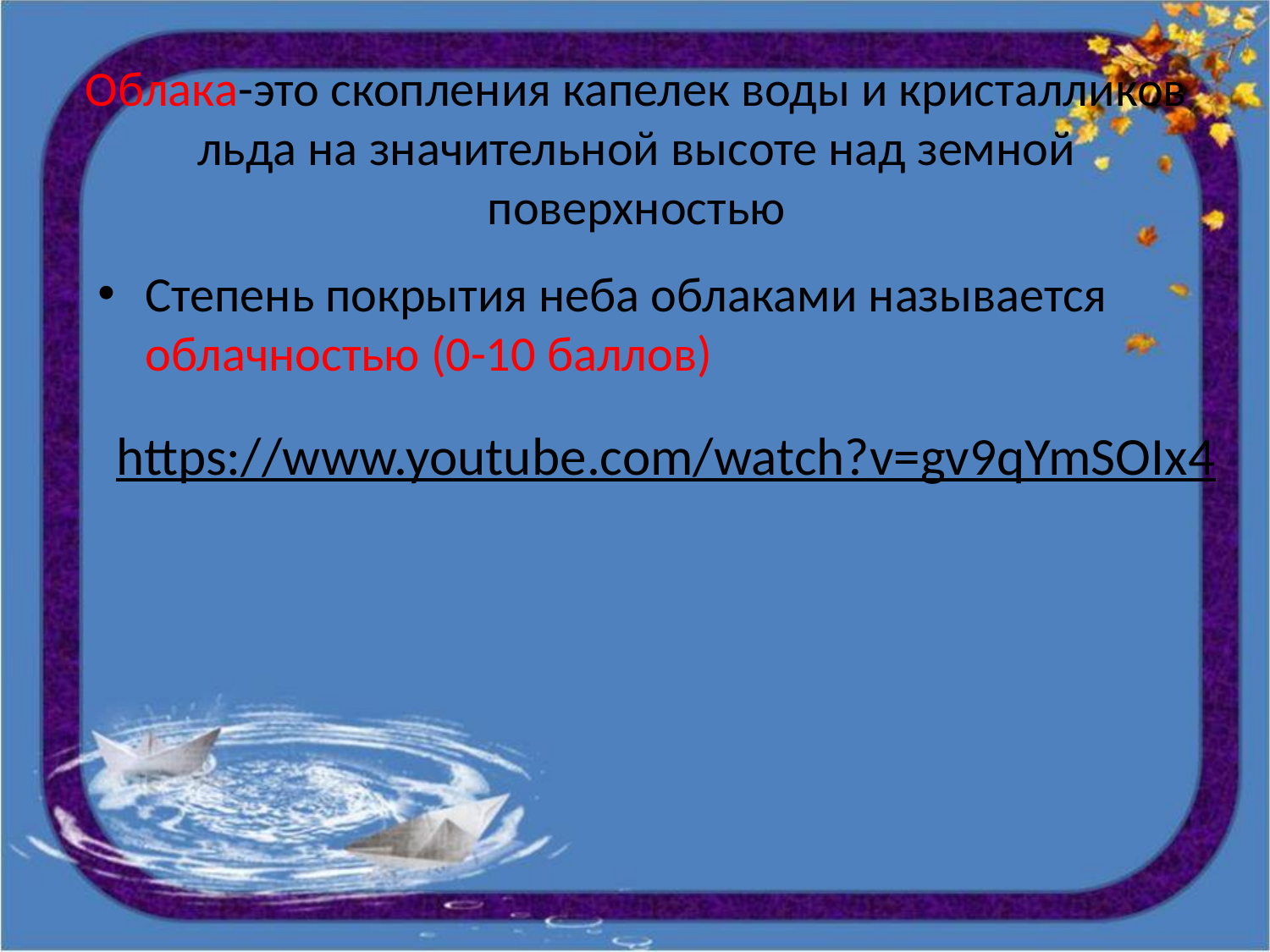

# Облака-это скопления капелек воды и кристалликов льда на значительной высоте над земной поверхностью
Степень покрытия неба облаками называется облачностью (0-10 баллов)

https://www.youtube.com/watch?v=gv9qYmSOIx4